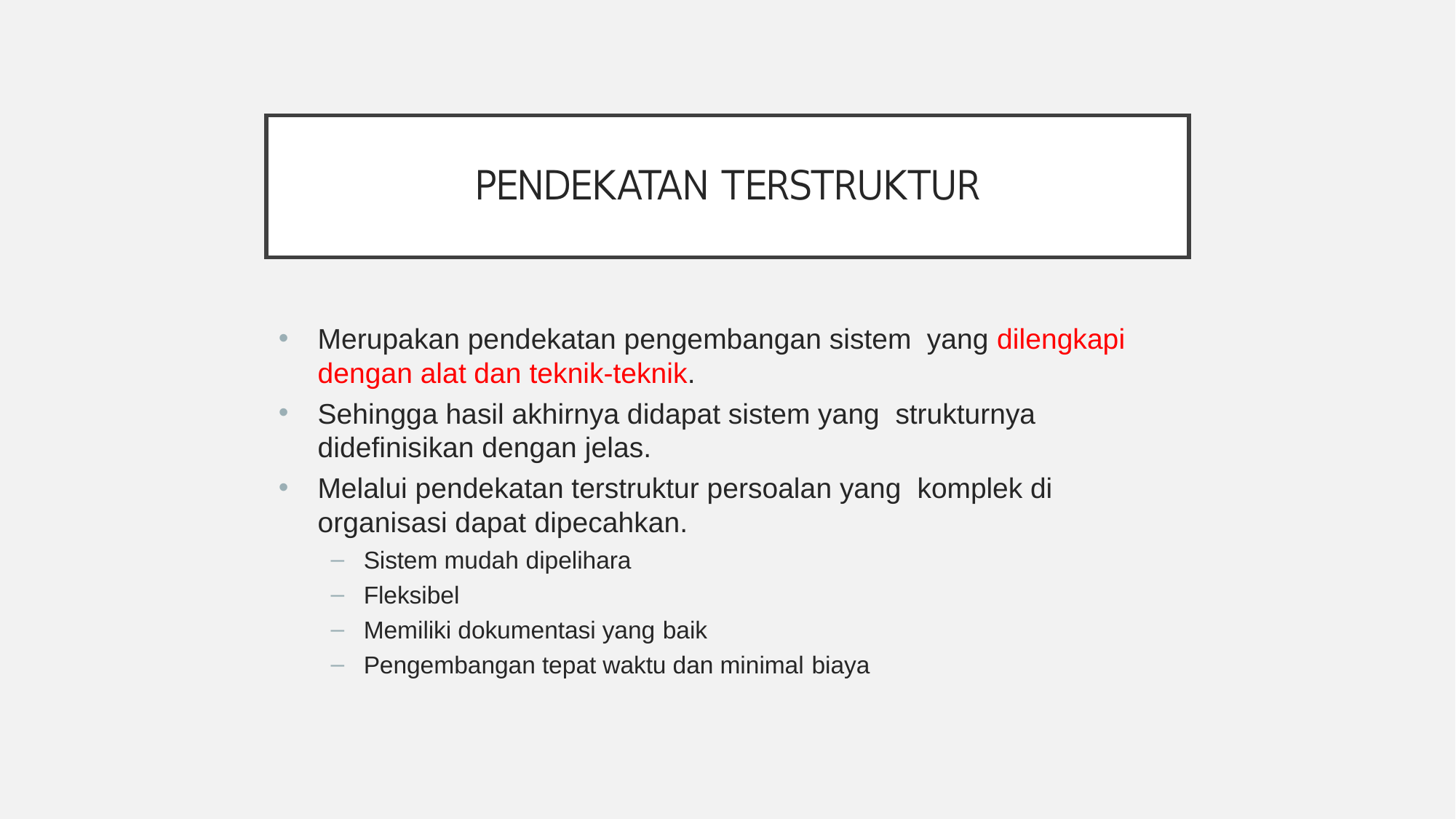

# Pendekatan terstruktur
Merupakan pendekatan pengembangan sistem  yang dilengkapi dengan alat dan teknik-teknik.
Sehingga hasil akhirnya didapat sistem yang  strukturnya didefinisikan dengan jelas.
Melalui pendekatan terstruktur persoalan yang  komplek di organisasi dapat dipecahkan.
Sistem mudah dipelihara
Fleksibel
Memiliki dokumentasi yang baik
Pengembangan tepat waktu dan minimal biaya